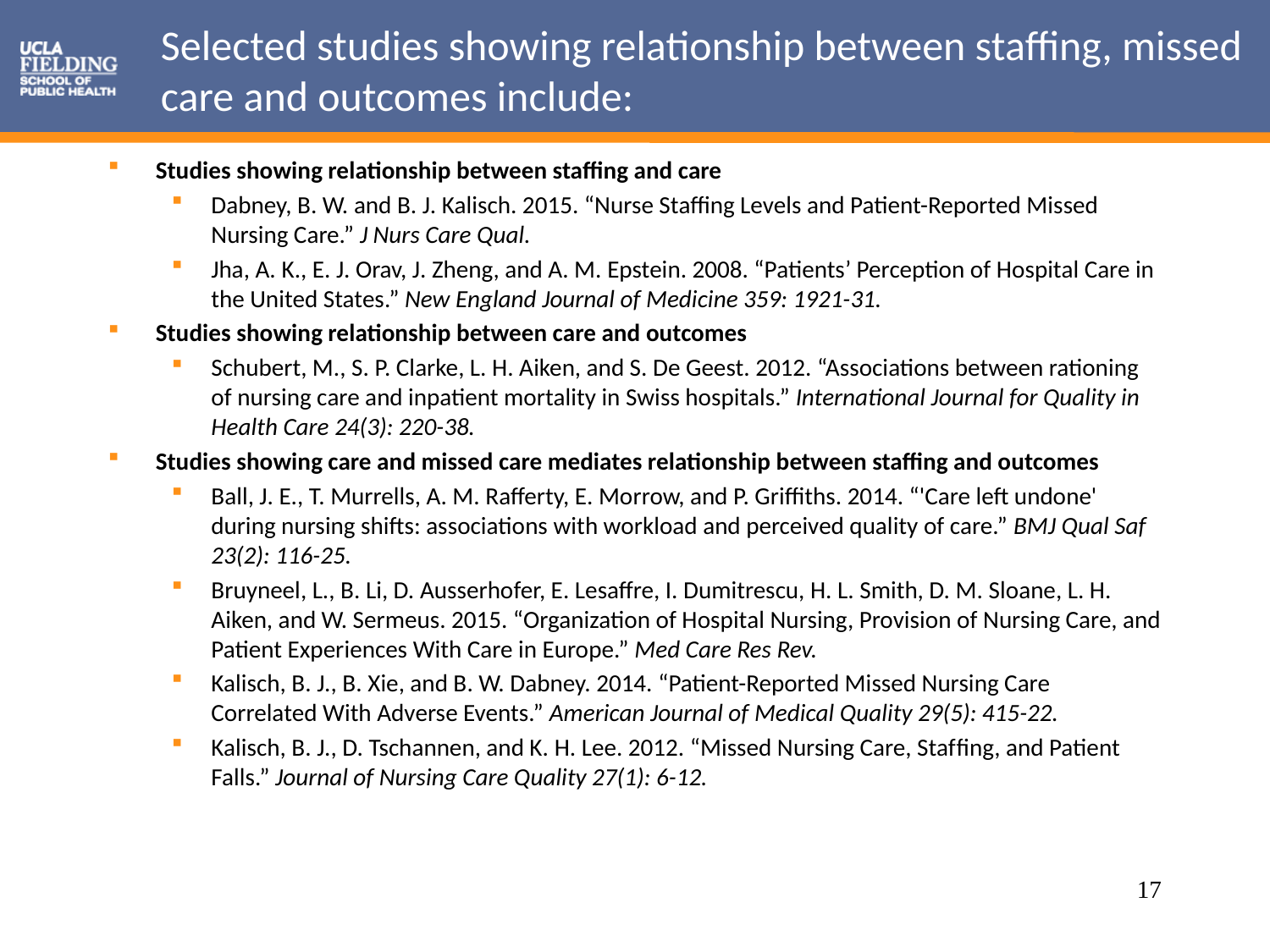

# Selected studies showing relationship between staffing, missed care and outcomes include:
Studies showing relationship between staffing and care
Dabney, B. W. and B. J. Kalisch. 2015. “Nurse Staffing Levels and Patient-Reported Missed Nursing Care.” J Nurs Care Qual.
Jha, A. K., E. J. Orav, J. Zheng, and A. M. Epstein. 2008. “Patients’ Perception of Hospital Care in the United States.” New England Journal of Medicine 359: 1921-31.
Studies showing relationship between care and outcomes
Schubert, M., S. P. Clarke, L. H. Aiken, and S. De Geest. 2012. “Associations between rationing of nursing care and inpatient mortality in Swiss hospitals.” International Journal for Quality in Health Care 24(3): 220-38.
Studies showing care and missed care mediates relationship between staffing and outcomes
Ball, J. E., T. Murrells, A. M. Rafferty, E. Morrow, and P. Griffiths. 2014. “'Care left undone' during nursing shifts: associations with workload and perceived quality of care.” BMJ Qual Saf 23(2): 116-25.
Bruyneel, L., B. Li, D. Ausserhofer, E. Lesaffre, I. Dumitrescu, H. L. Smith, D. M. Sloane, L. H. Aiken, and W. Sermeus. 2015. “Organization of Hospital Nursing, Provision of Nursing Care, and Patient Experiences With Care in Europe.” Med Care Res Rev.
Kalisch, B. J., B. Xie, and B. W. Dabney. 2014. “Patient-Reported Missed Nursing Care Correlated With Adverse Events.” American Journal of Medical Quality 29(5): 415-22.
Kalisch, B. J., D. Tschannen, and K. H. Lee. 2012. “Missed Nursing Care, Stafﬁng, and Patient Falls.” Journal of Nursing Care Quality 27(1): 6-12.

17